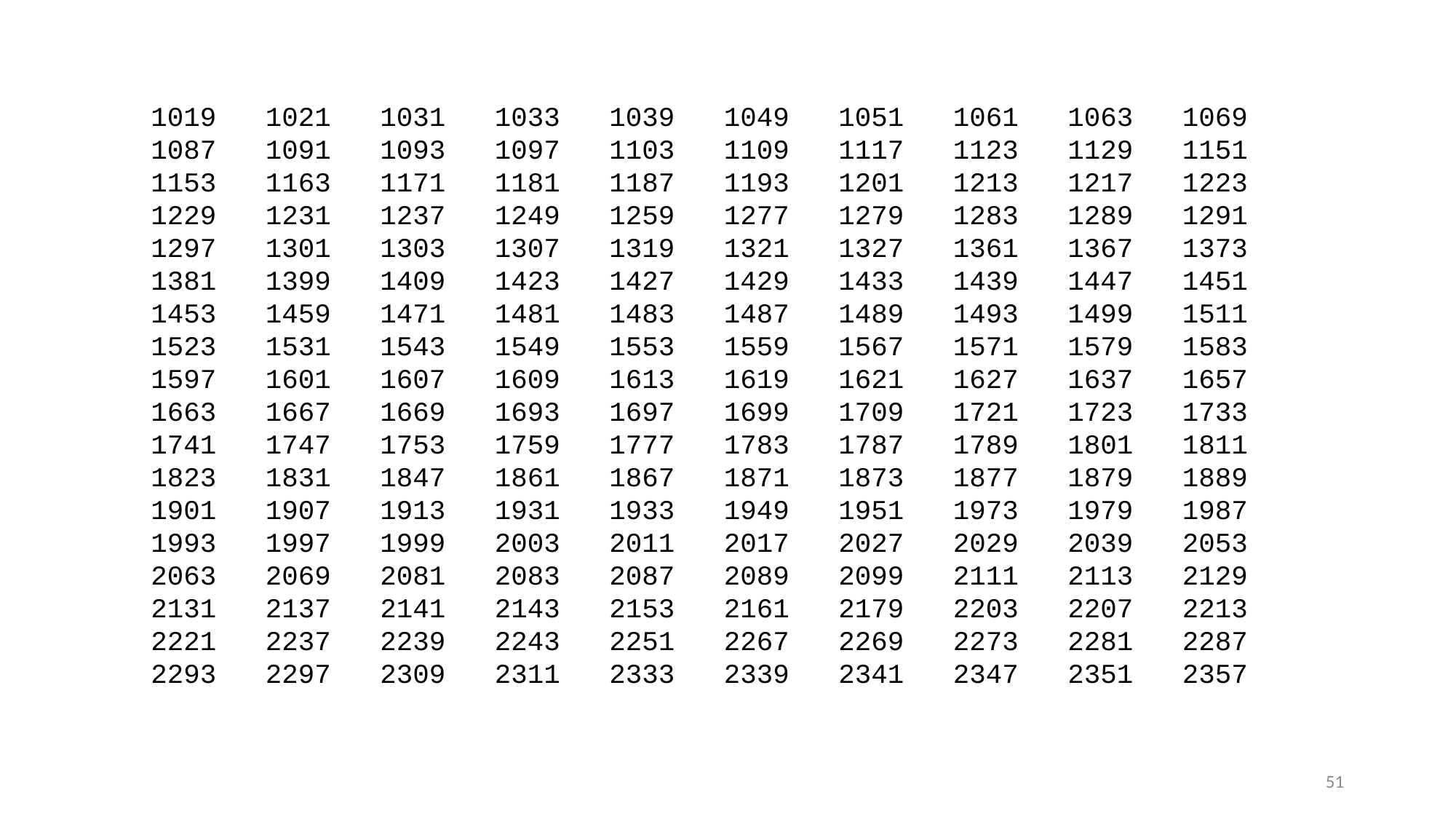

1019   1021   1031   1033   1039   1049   1051   1061   1063   1069
   1087   1091   1093   1097   1103   1109   1117   1123   1129   1151
   1153   1163   1171   1181   1187   1193   1201   1213   1217   1223
   1229   1231   1237   1249   1259   1277   1279   1283   1289   1291
   1297   1301   1303   1307   1319   1321   1327   1361   1367   1373
   1381   1399   1409   1423   1427   1429   1433   1439   1447   1451
   1453   1459   1471   1481   1483   1487   1489   1493   1499   1511
   1523   1531   1543   1549   1553   1559   1567   1571   1579   1583
   1597   1601   1607   1609   1613   1619   1621   1627   1637   1657
   1663   1667   1669   1693   1697   1699   1709   1721   1723   1733
   1741   1747   1753   1759   1777   1783   1787   1789   1801   1811
   1823   1831   1847   1861   1867   1871   1873   1877   1879   1889
   1901   1907   1913   1931   1933   1949   1951   1973   1979   1987
   1993   1997   1999   2003   2011   2017   2027   2029   2039   2053
   2063   2069   2081   2083   2087   2089   2099   2111   2113   2129
   2131   2137   2141   2143   2153   2161   2179   2203   2207   2213
   2221   2237   2239   2243   2251   2267   2269   2273   2281   2287
   2293   2297   2309   2311   2333   2339   2341   2347   2351   2357
51